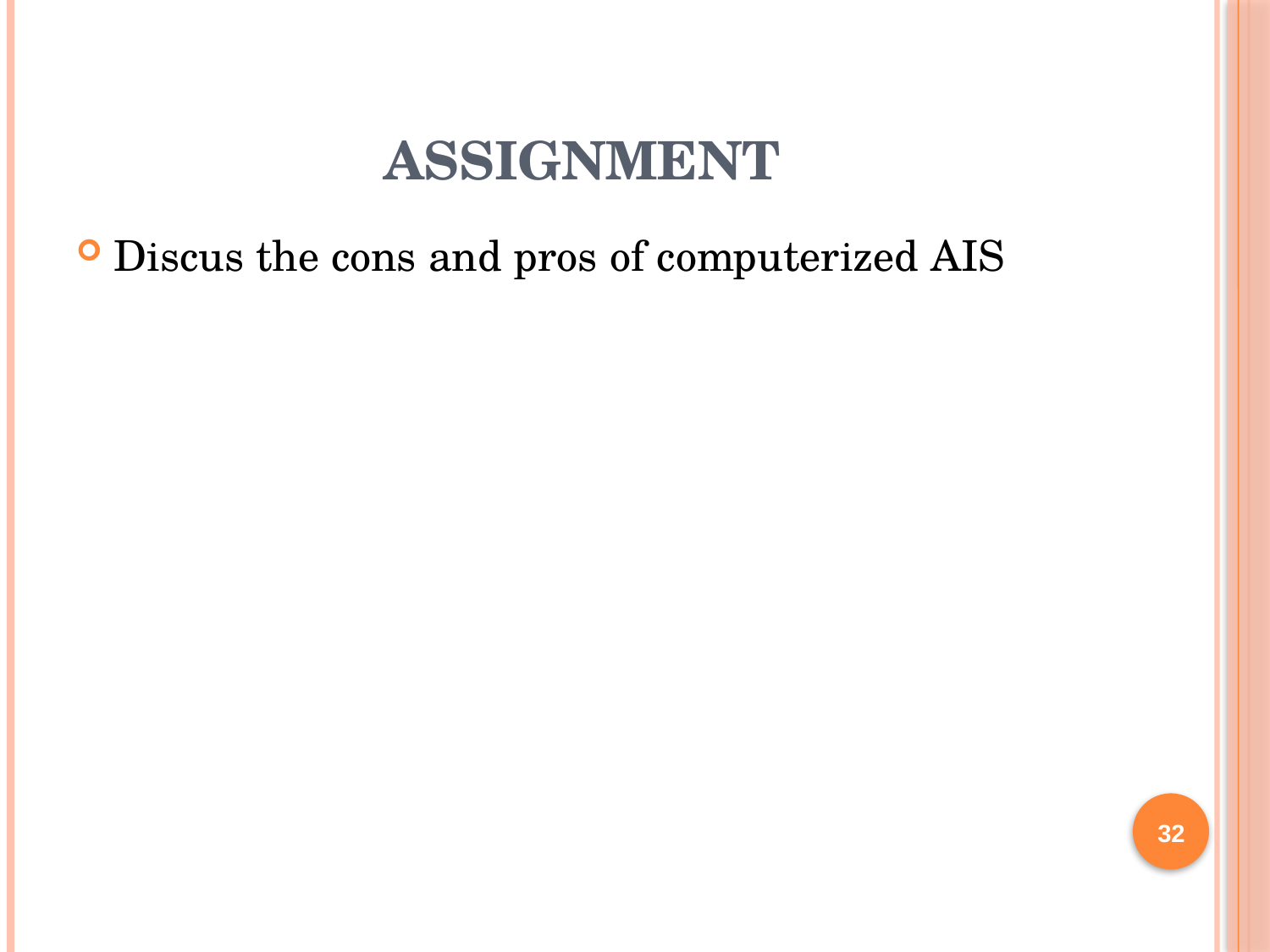

# Assignment
Discus the cons and pros of computerized AIS
32